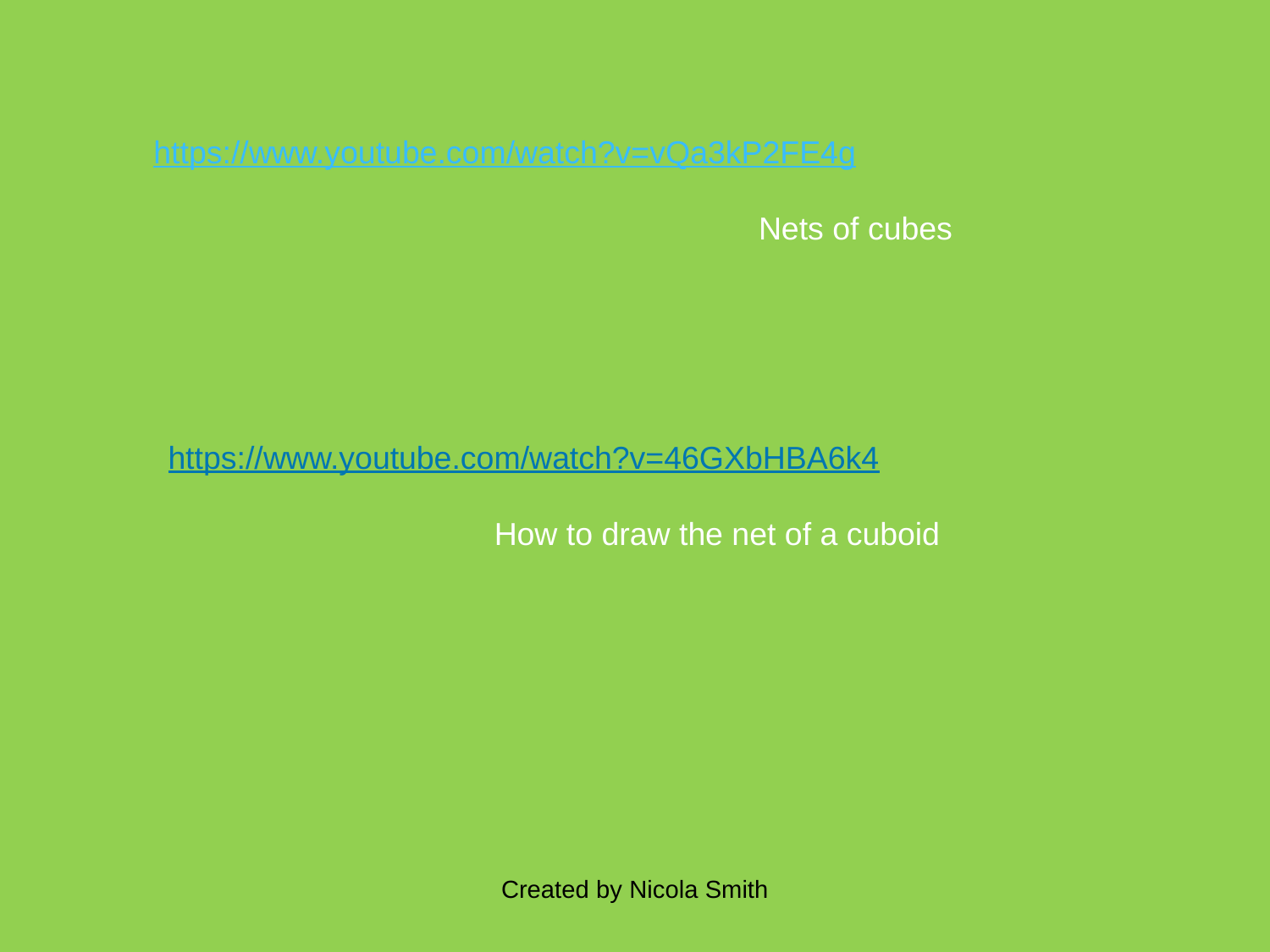

https://www.youtube.com/watch?v=vQa3kP2FE4g

Nets of cubes

https://www.youtube.com/watch?v=46GXbHBA6k4

How to draw the net of a cuboid

Created by Nicola Smith